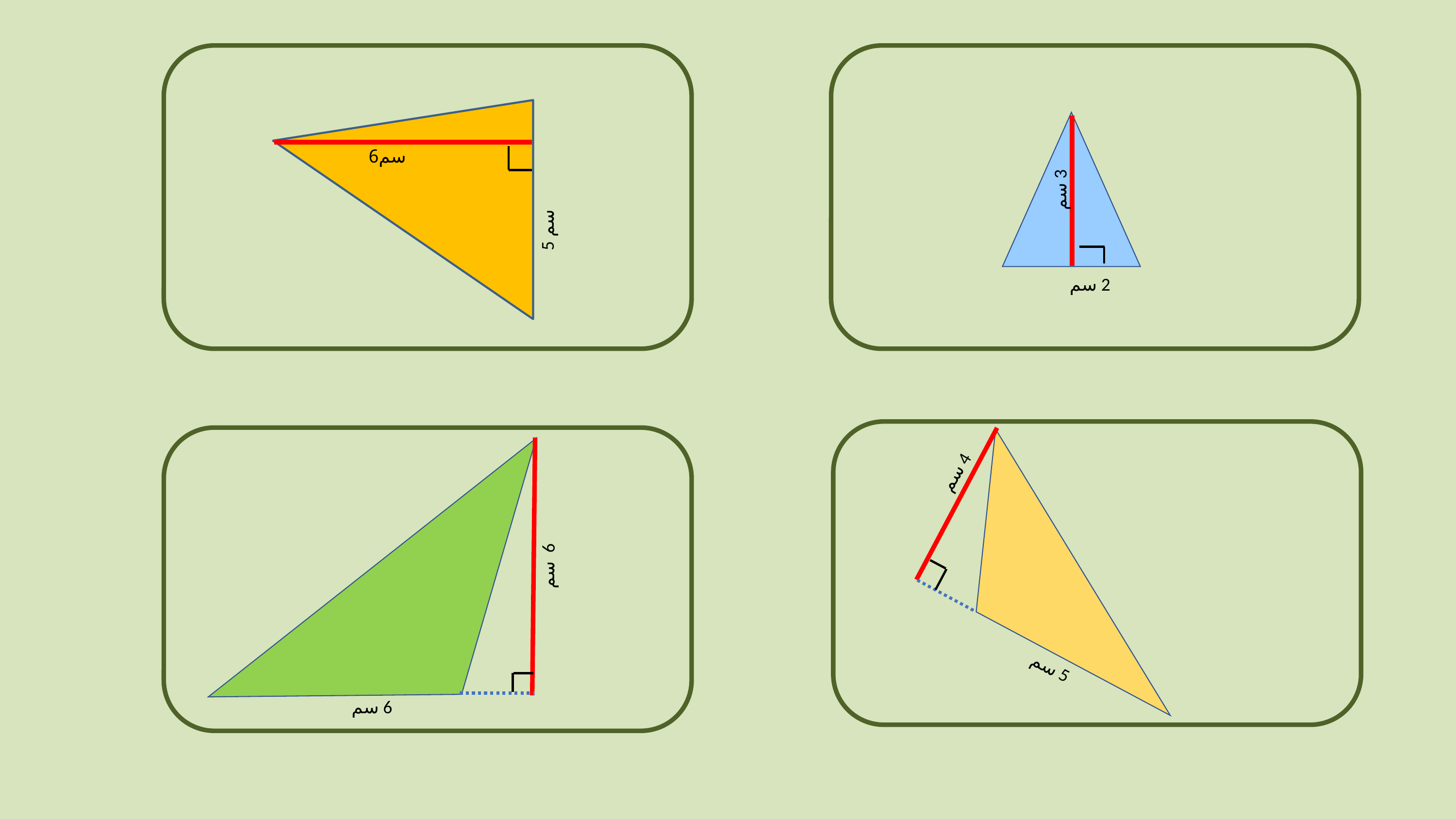

سم6
5 سم

3 سم
2 سم
4 سم

5 سم

6  سم
6 سم